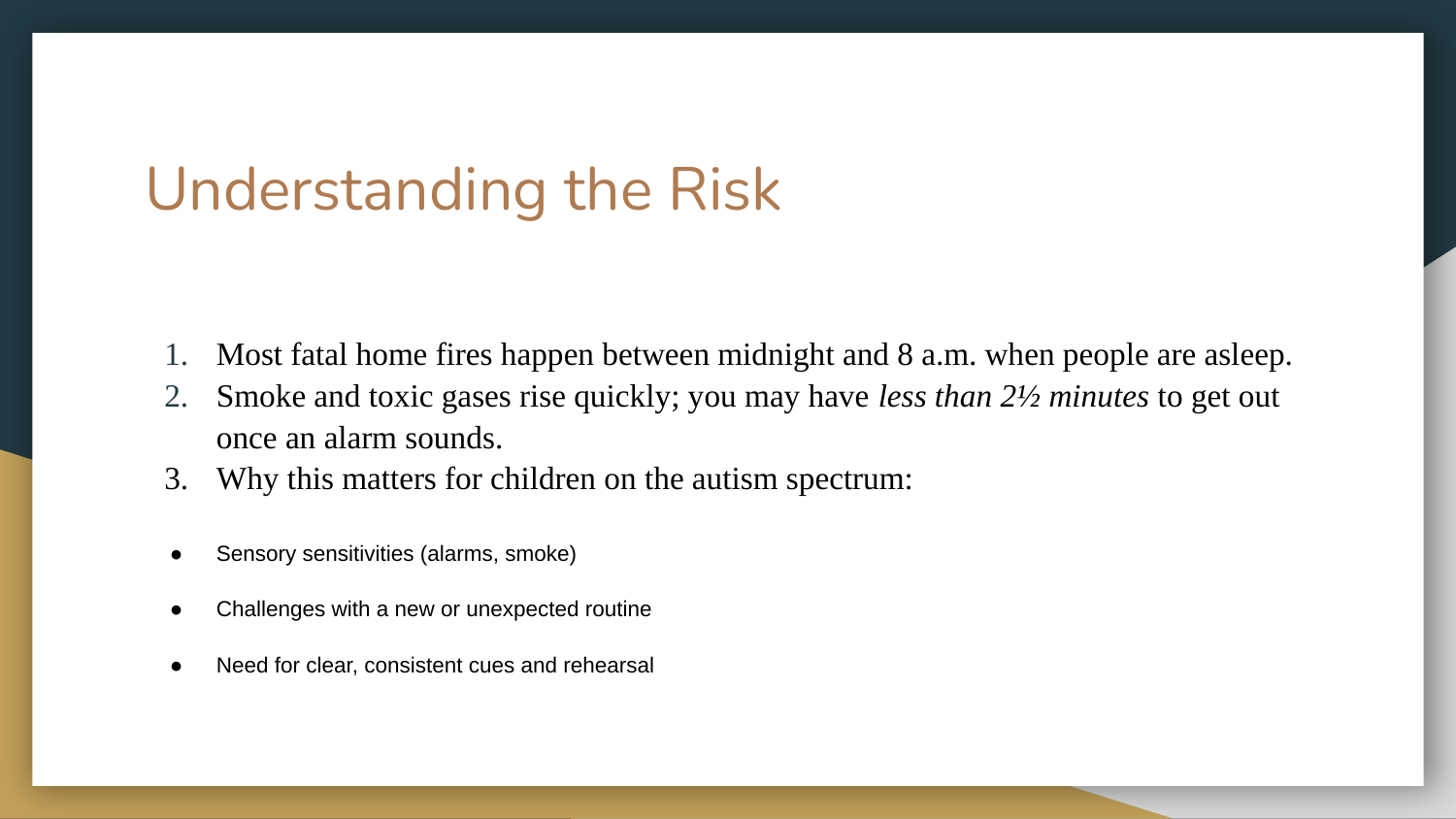

# Understanding the Risk
Most fatal home fires happen between midnight and 8 a.m. when people are asleep.
Smoke and toxic gases rise quickly; you may have less than 2½ minutes to get out once an alarm sounds.
Why this matters for children on the autism spectrum:
Sensory sensitivities (alarms, smoke)
Challenges with a new or unexpected routine
Need for clear, consistent cues and rehearsal